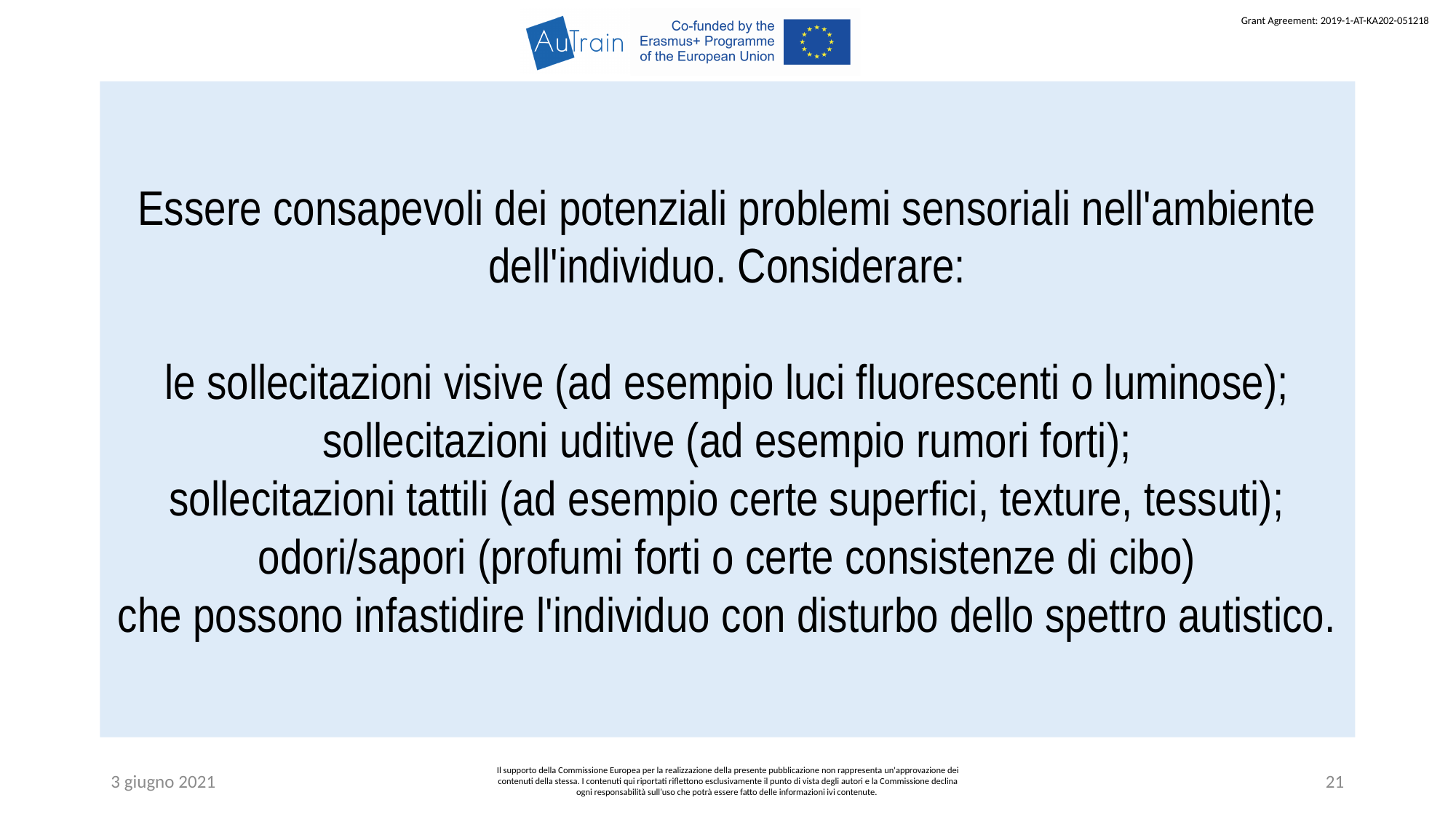

Essere consapevoli dei potenziali problemi sensoriali nell'ambiente dell'individuo. Considerare:

le sollecitazioni visive (ad esempio luci fluorescenti o luminose);
sollecitazioni uditive (ad esempio rumori forti);
sollecitazioni tattili (ad esempio certe superfici, texture, tessuti);
odori/sapori (profumi forti o certe consistenze di cibo)
che possono infastidire l'individuo con disturbo dello spettro autistico.

3 giugno 2021
Il supporto della Commissione Europea per la realizzazione della presente pubblicazione non rappresenta un'approvazione dei contenuti della stessa. I contenuti qui riportati riflettono esclusivamente il punto di vista degli autori e la Commissione declina ogni responsabilità sull’uso che potrà essere fatto delle informazioni ivi contenute.
21